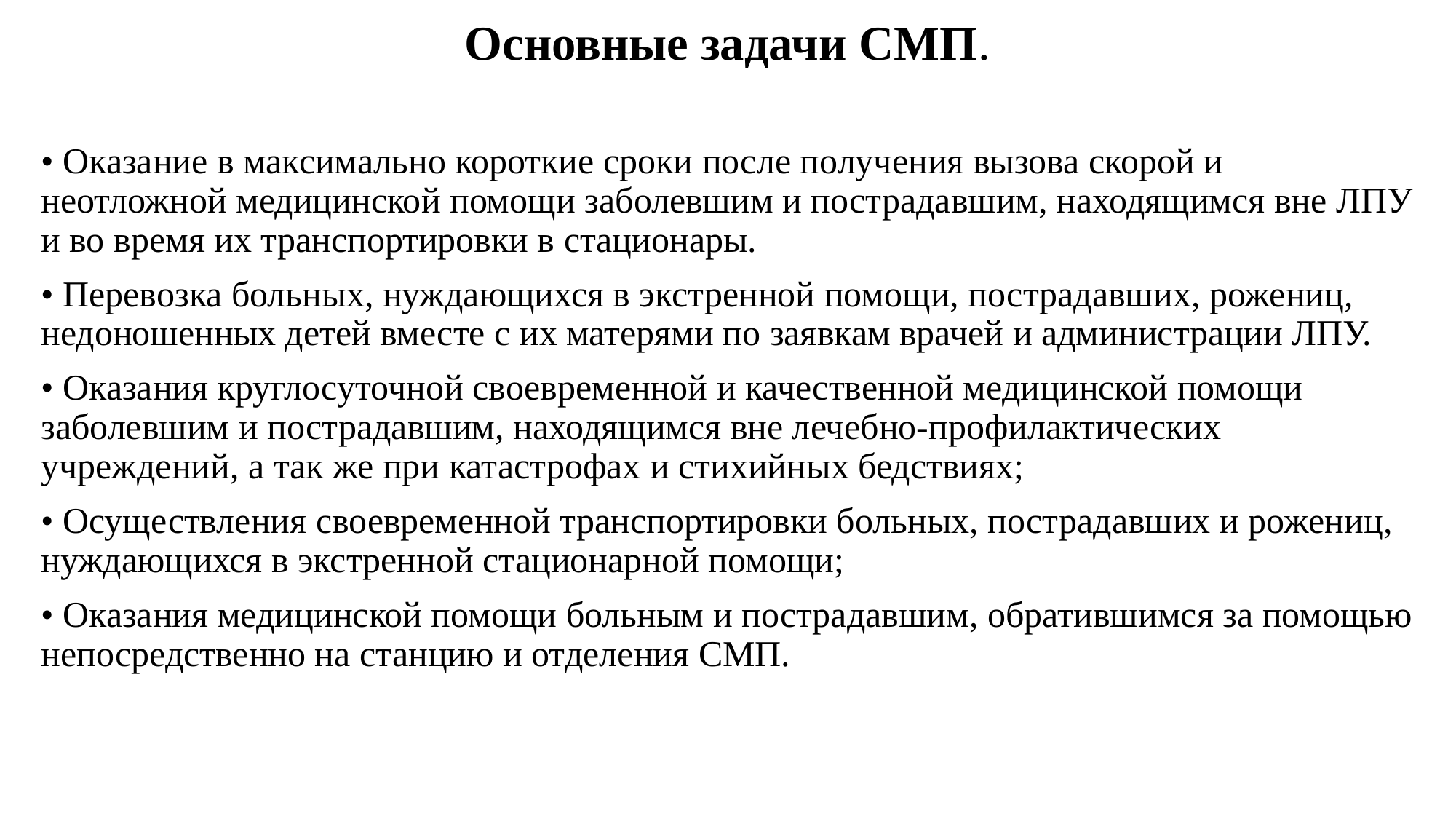

# Основные задачи СМП.
• Оказание в максимально короткие сроки после получения вызова скорой и неотложной медицинской помощи заболевшим и пострадавшим, находящимся вне ЛПУ и во время их транспортировки в стационары.
• Перевозка больных, нуждающихся в экстренной помощи, пострадавших, рожениц, недоношенных детей вместе с их матерями по заявкам врачей и администрации ЛПУ.
• Оказания круглосуточной своевременной и качественной медицинской помощи заболевшим и пострадавшим, находящимся вне лечебно-профилактических учреждений, а так же при катастрофах и стихийных бедствиях;
• Осуществления своевременной транспортировки больных, пострадавших и рожениц, нуждающихся в экстренной стационарной помощи;
• Оказания медицинской помощи больным и пострадавшим, обратившимся за помощью непосредственно на станцию и отделения СМП.